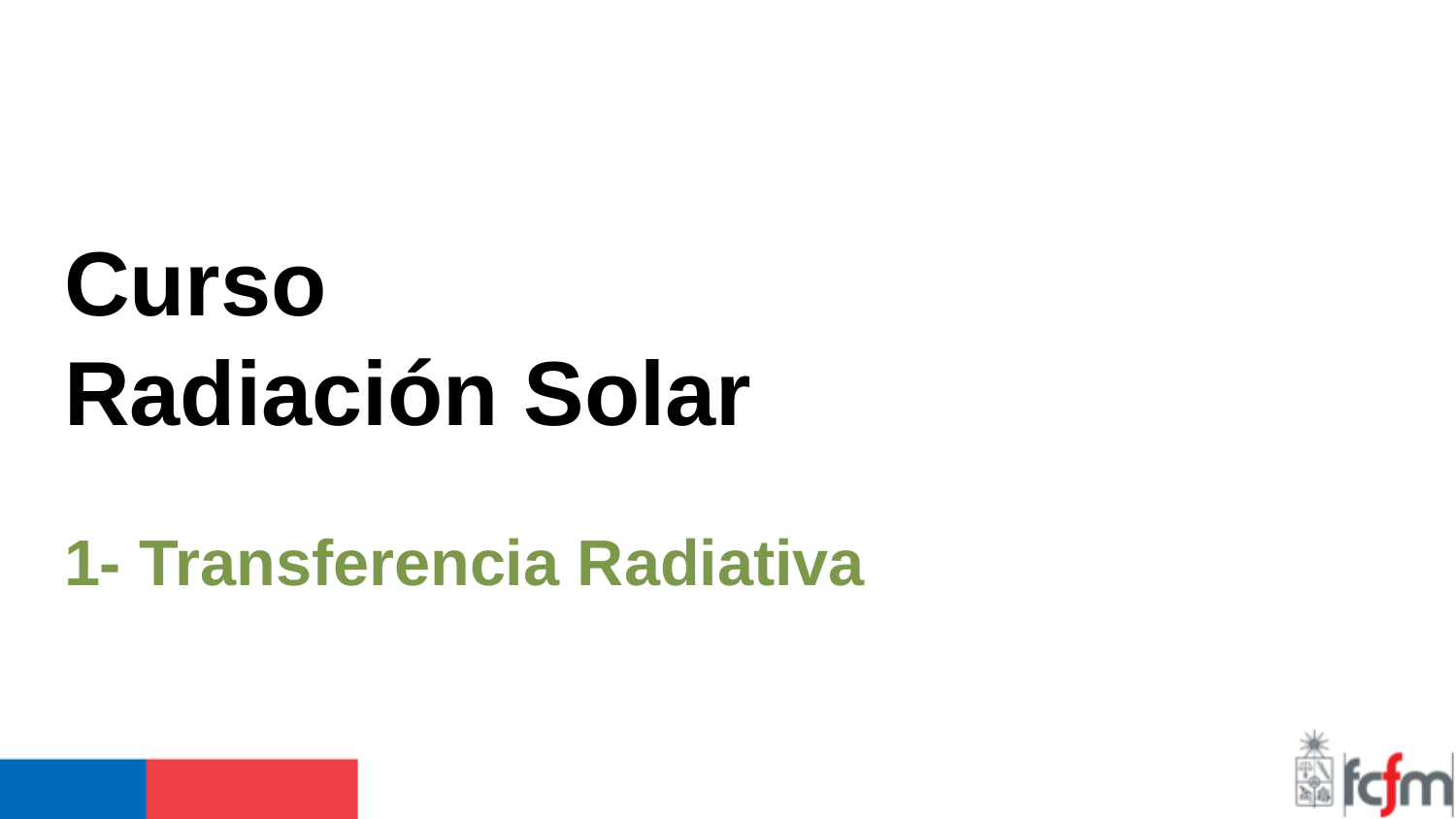

# Curso
Radiación Solar

1- Transferencia Radiativa